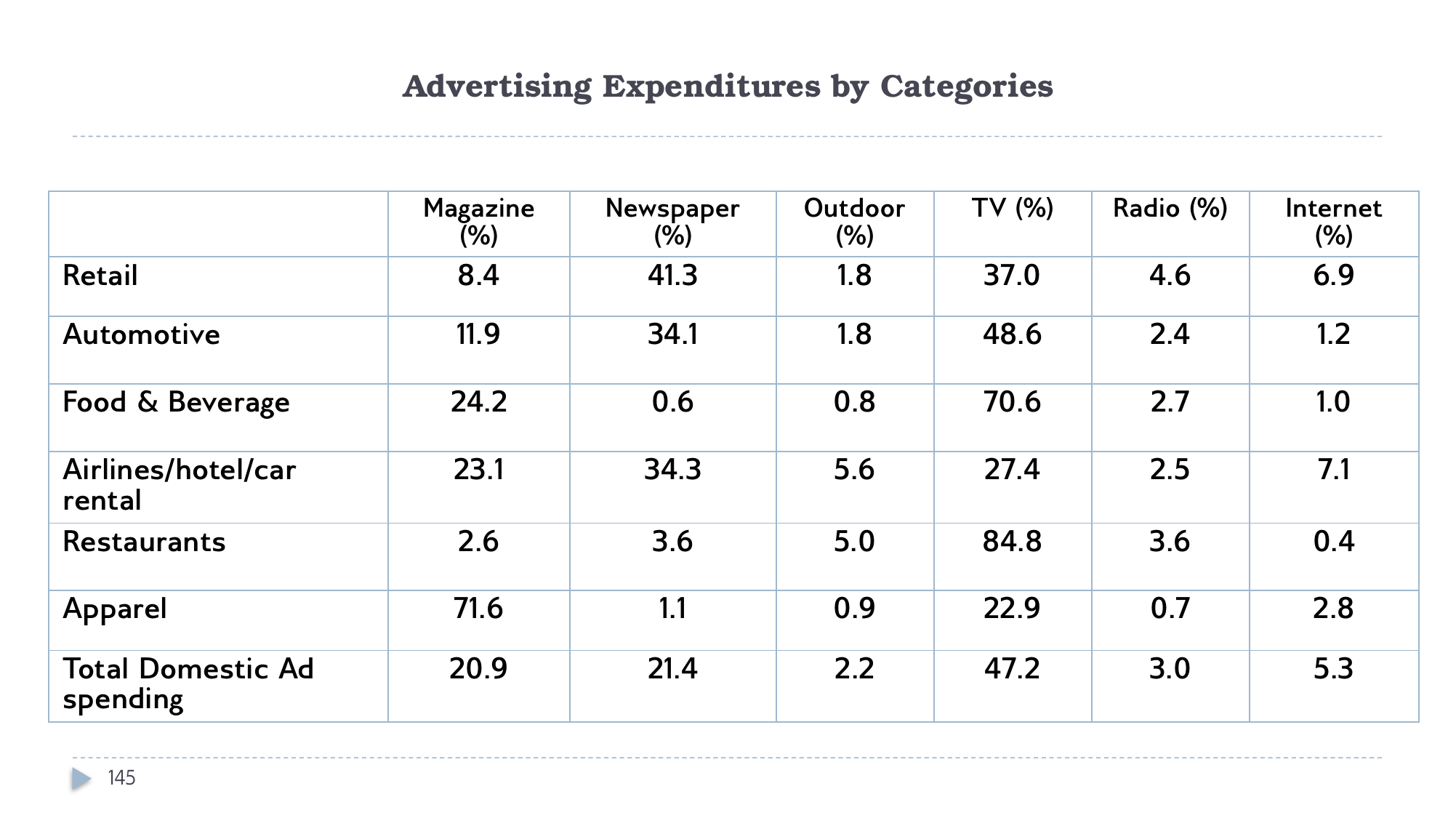

# Advertising Expenditures by Categories
|  | Magazine (%) | Newspaper (%) | Outdoor (%) | TV (%) | Radio (%) | Internet (%) |
| --- | --- | --- | --- | --- | --- | --- |
| Retail | 8.4 | 41.3 | 1.8 | 37.0 | 4.6 | 6.9 |
| Automotive | 11.9 | 34.1 | 1.8 | 48.6 | 2.4 | 1.2 |
| Food & Beverage | 24.2 | 0.6 | 0.8 | 70.6 | 2.7 | 1.0 |
| Airlines/hotel/car rental | 23.1 | 34.3 | 5.6 | 27.4 | 2.5 | 7.1 |
| Restaurants | 2.6 | 3.6 | 5.0 | 84.8 | 3.6 | 0.4 |
| Apparel | 71.6 | 1.1 | 0.9 | 22.9 | 0.7 | 2.8 |
| Total Domestic Ad spending | 20.9 | 21.4 | 2.2 | 47.2 | 3.0 | 5.3 |
145